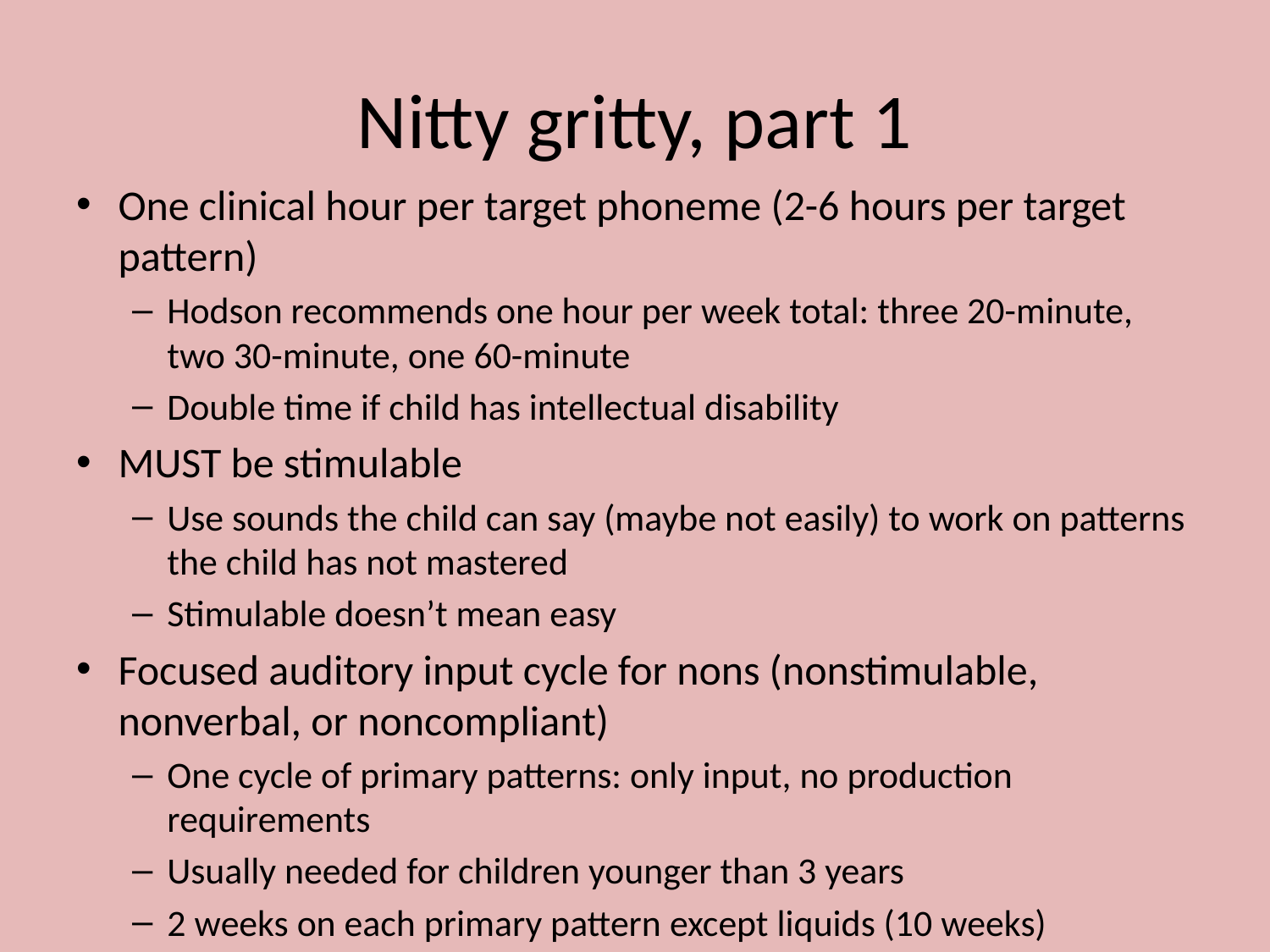

# Nitty gritty, part 1
One clinical hour per target phoneme (2-6 hours per target pattern)
Hodson recommends one hour per week total: three 20-minute, two 30-minute, one 60-minute
Double time if child has intellectual disability
MUST be stimulable
Use sounds the child can say (maybe not easily) to work on patterns the child has not mastered
Stimulable doesn’t mean easy
Focused auditory input cycle for nons (nonstimulable, nonverbal, or noncompliant)
One cycle of primary patterns: only input, no production requirements
Usually needed for children younger than 3 years
2 weeks on each primary pattern except liquids (10 weeks)